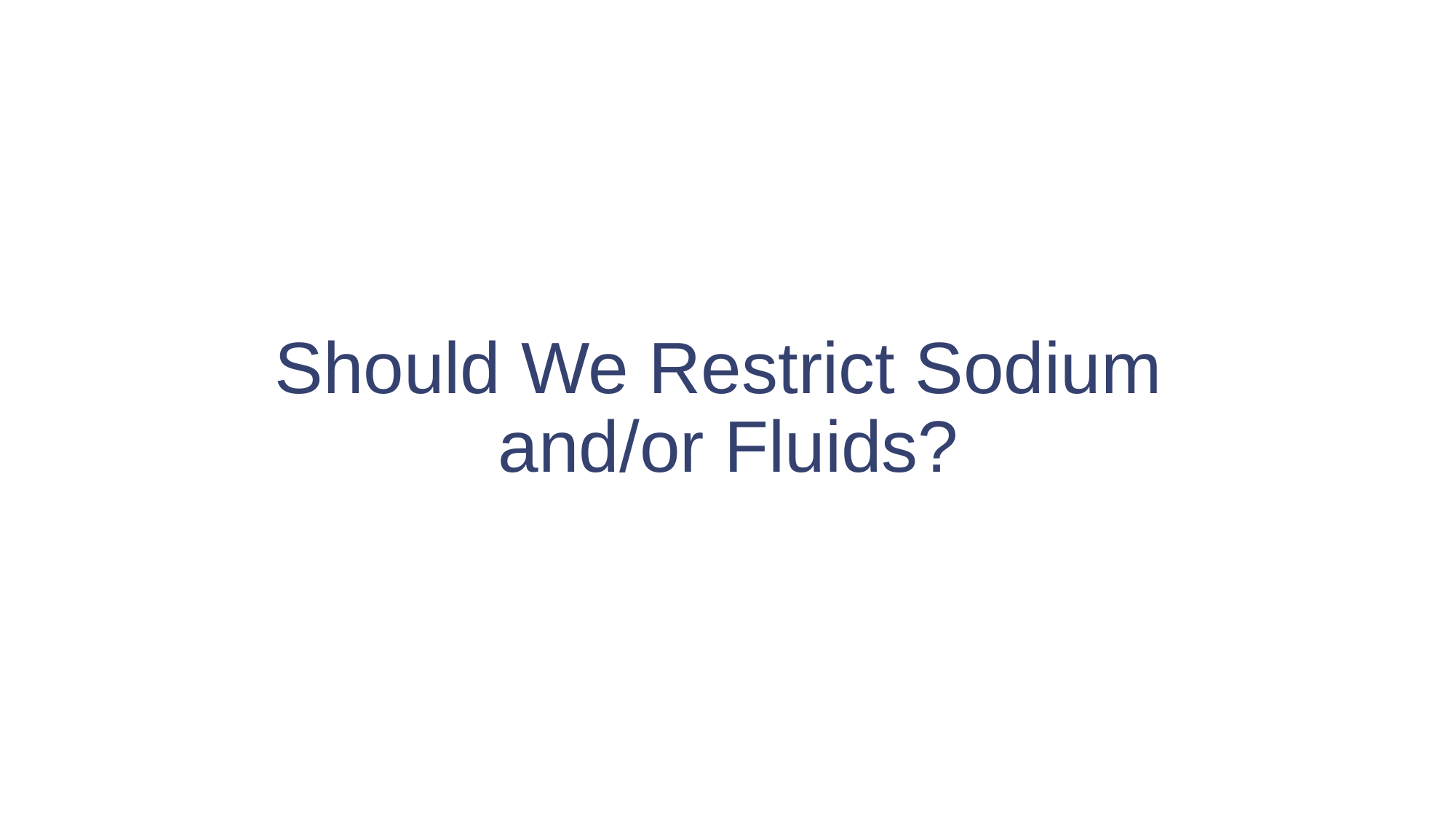

# Should We Restrict Sodium and/or Fluids?